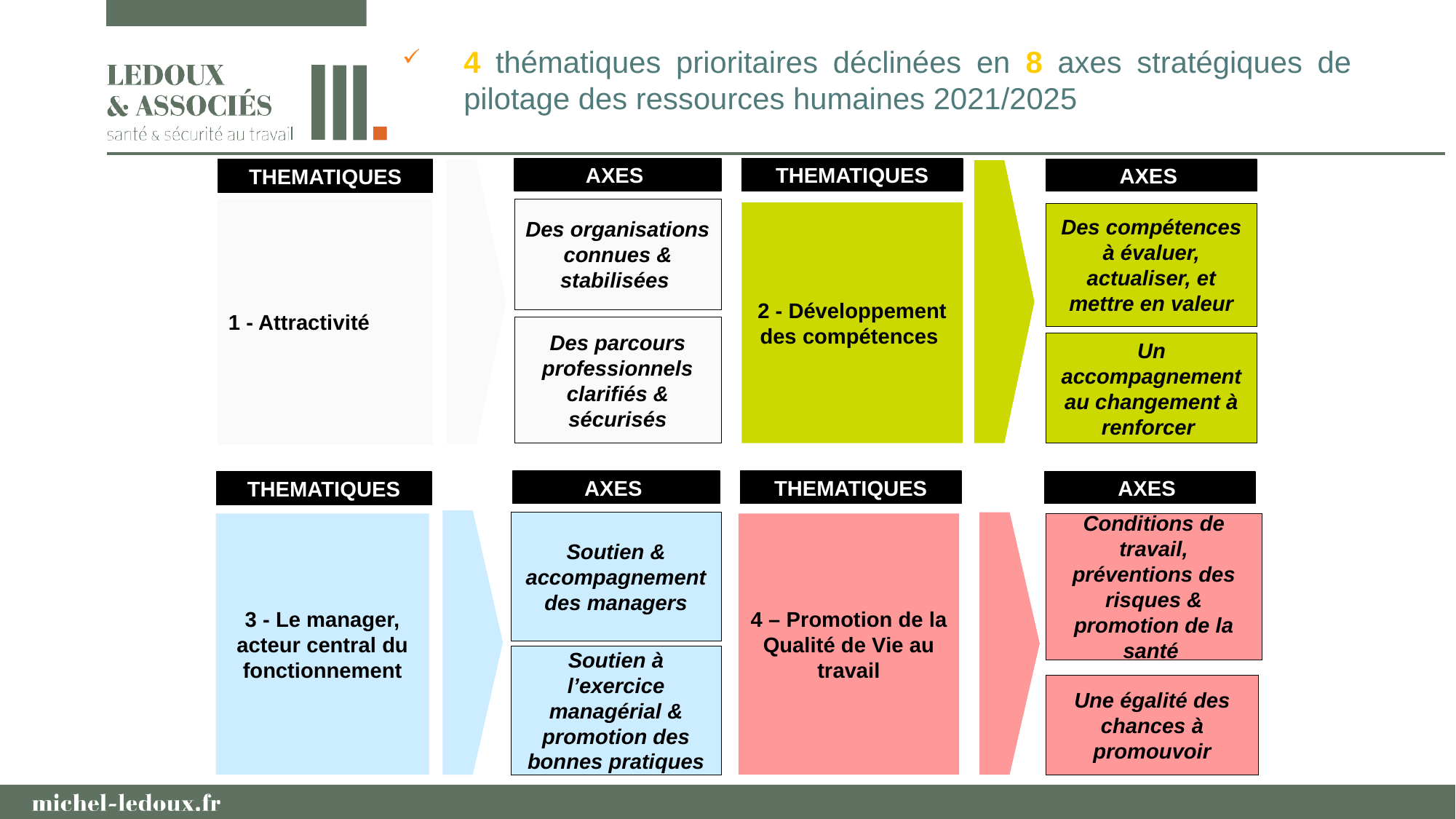

4 thématiques prioritaires déclinées en 8 axes stratégiques de pilotage des ressources humaines 2021/2025
AXES
THEMATIQUES
THEMATIQUES
AXES

1 - Attractivité
Des organisations connues & stabilisées
2 - Développement des compétences
Des compétences à évaluer, actualiser, et mettre en valeur
Des parcours professionnels clarifiés & sécurisés
Un accompagnement au changement à renforcer
AXES
THEMATIQUES
THEMATIQUES
AXES

Soutien & accompagnement des managers

Conditions de travail, préventions des risques & promotion de la santé
3 - Le manager, acteur central du fonctionnement
4 – Promotion de la Qualité de Vie au travail
Soutien à l’exercice managérial & promotion des bonnes pratiques
Une égalité des chances à promouvoir